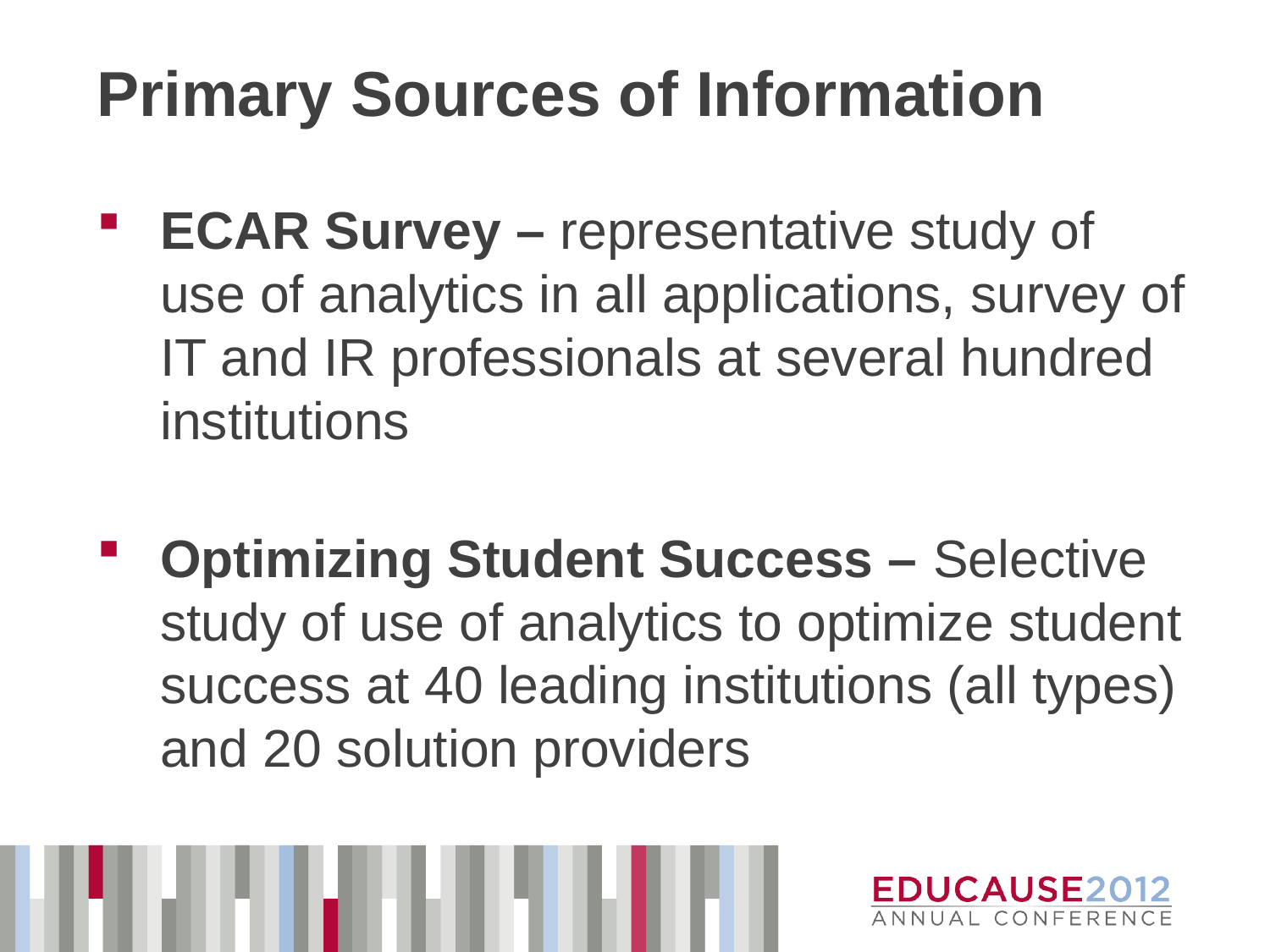

# Primary Sources of Information
ECAR Survey – representative study of use of analytics in all applications, survey of IT and IR professionals at several hundred institutions
Optimizing Student Success – Selective study of use of analytics to optimize student success at 40 leading institutions (all types) and 20 solution providers